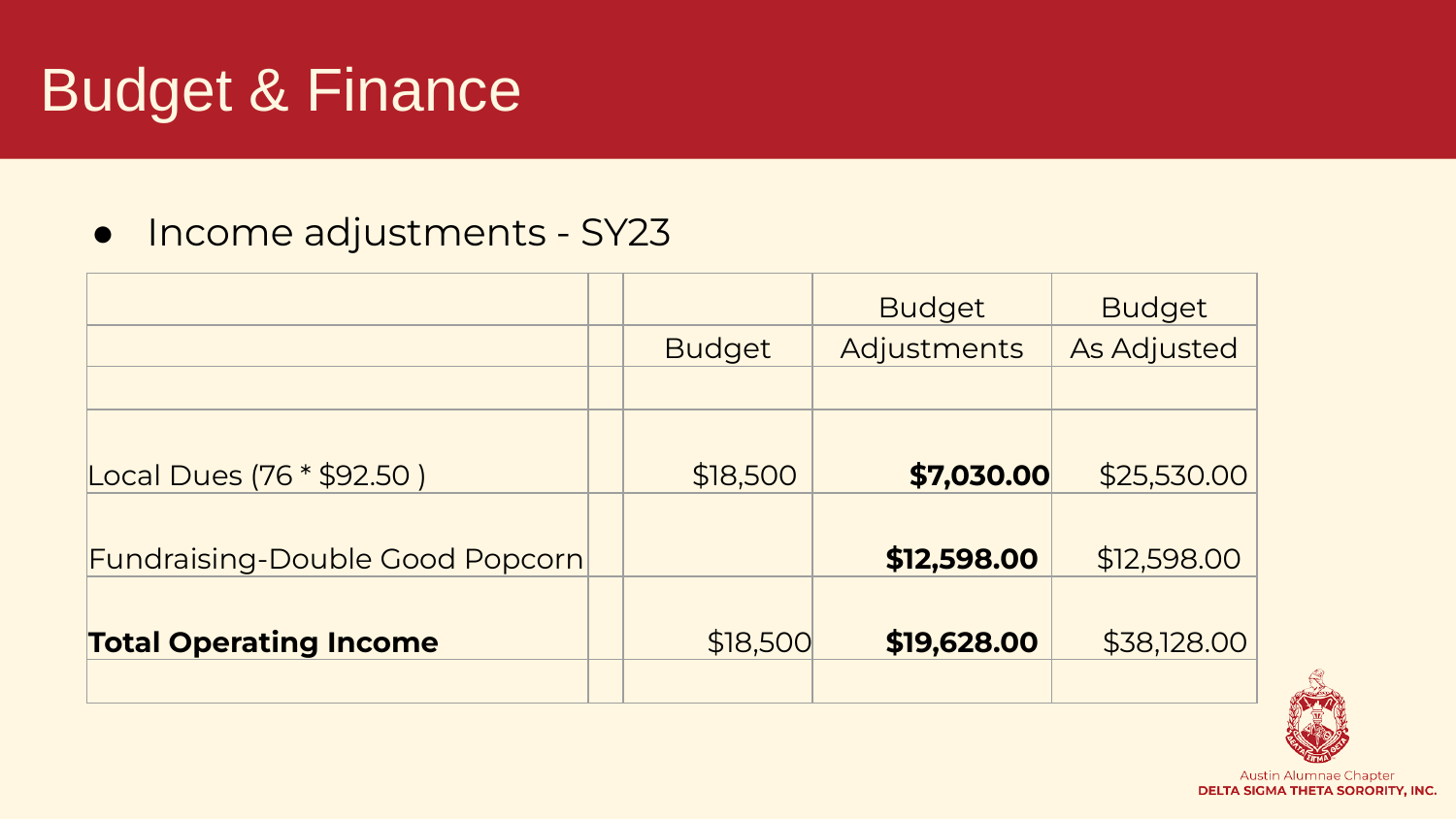

# Budget & Finance
Income adjustments - SY23

|  |  |  | Budget | Budget |
| --- | --- | --- | --- | --- |
|  |  | Budget | Adjustments | As Adjusted |
|  |  |  |  |  |
| Local Dues (76 \* $92.50 ) |  | $18,500 | $7,030.00 | $25,530.00 |
| Fundraising-Double Good Popcorn |  |  | $12,598.00 | $12,598.00 |
| Total Operating Income |  | $18,500 | $19,628.00 | $38,128.00 |
|  |  |  |  |  |